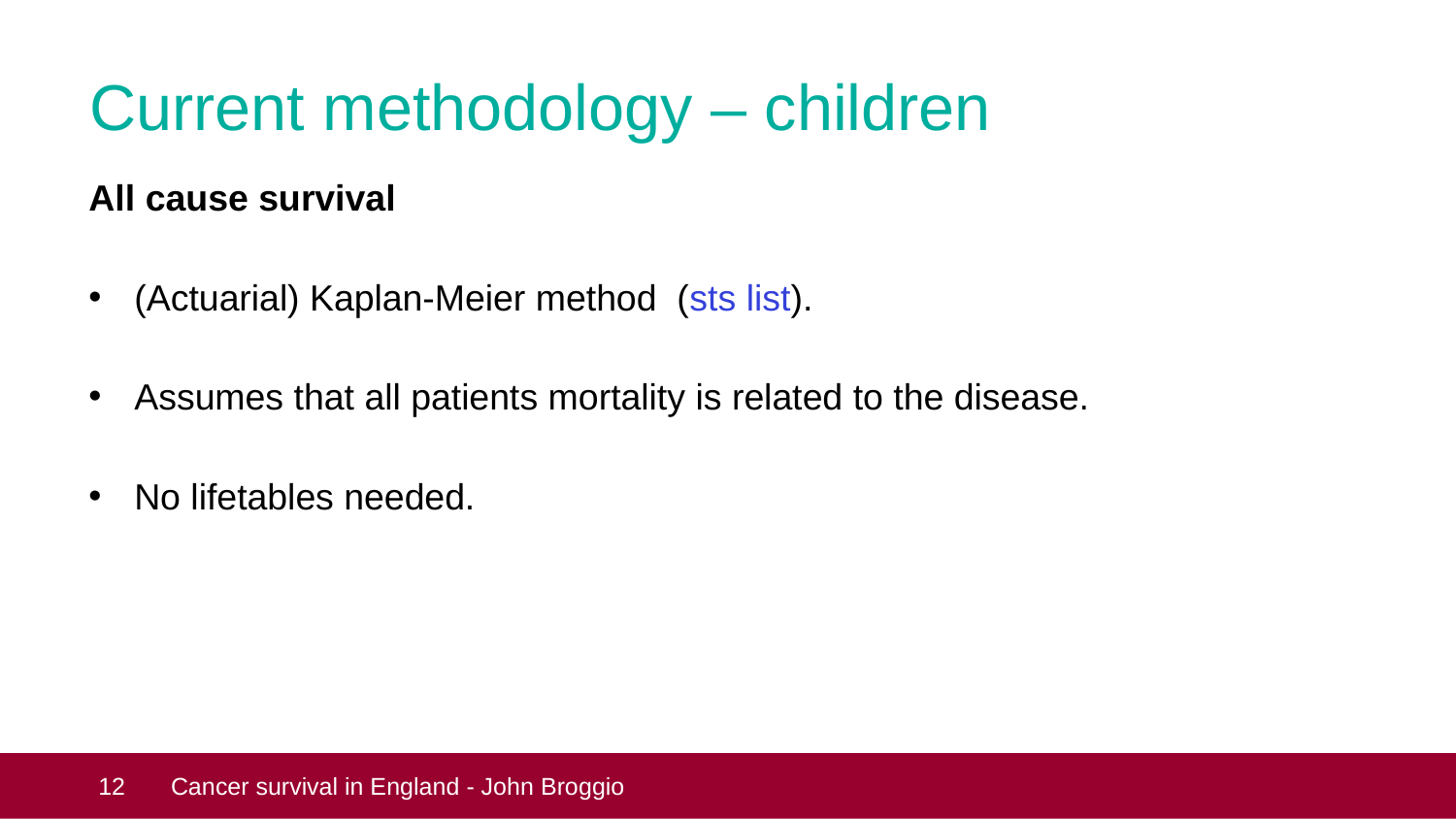

# Current methodology – children
All cause survival

(Actuarial) Kaplan-Meier method  (sts list).

Assumes that all patients mortality is related to the disease.

No lifetables needed.

  12
Cancer survival in England - John Broggio